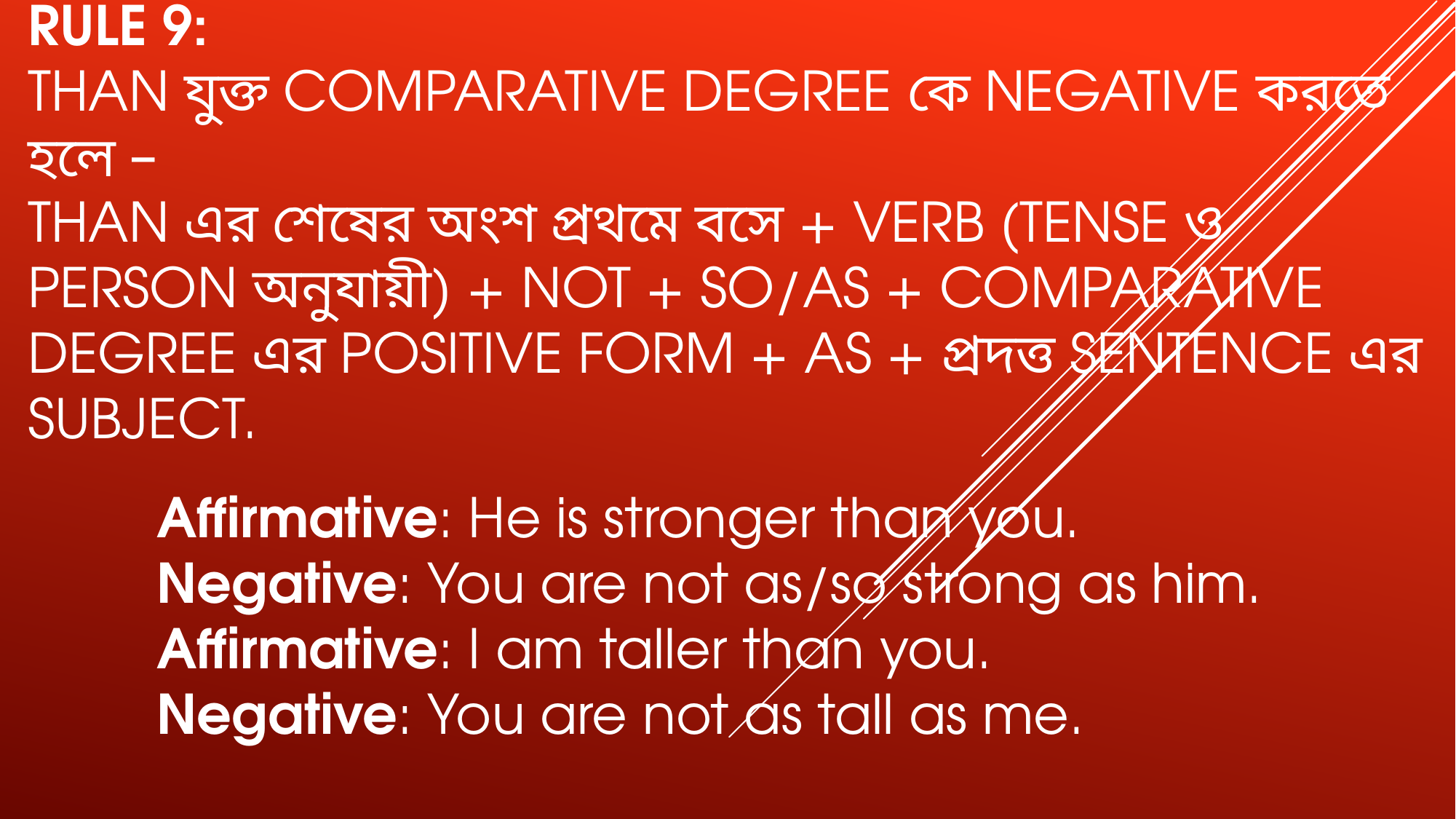

# Rule 9: Than যুক্ত comparative degree কে Negative করতে হলে – Than এর শেষের অংশ প্রথমে বসে + verb (tense ও person অনুযায়ী) + not + so/as + comparative degree এর positive form + as + প্রদত্ত sentence এর subject.
Affirmative: He is stronger than you. 
Negative: You are not as/so strong as him.
Affirmative: I am taller than you.
Negative: You are not as tall as me.